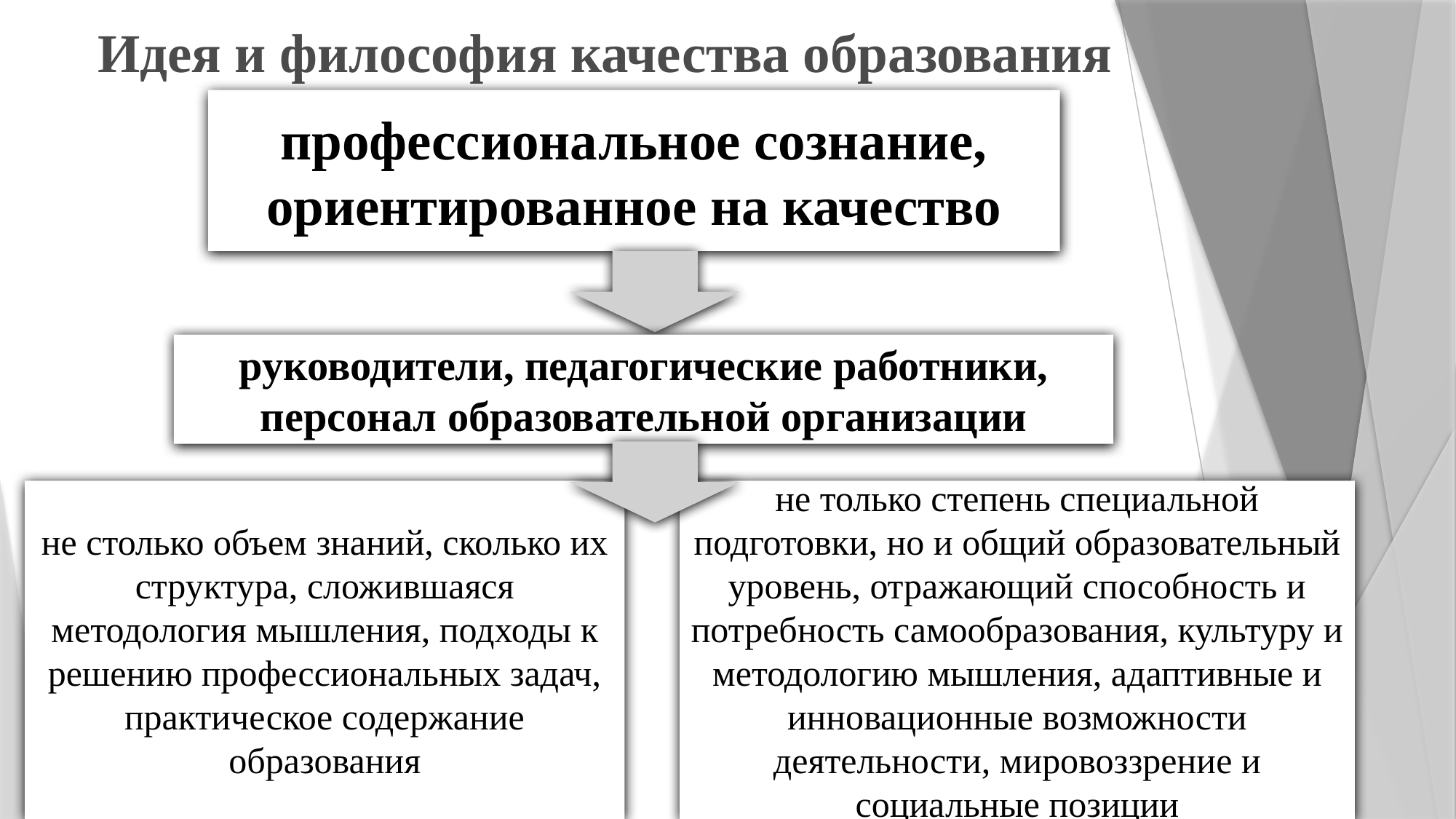

# Идея и философия качества образования
профессиональное сознание, ориентированное на качество

руководители, педагогические работники, персонал образовательной организации

не только степень специальной подготовки, но и общий образовательный уровень, отражающий способность и потребность самообразования, культуру и методологию мышления, адаптивные и инновационные возможности деятельности, мировоззрение и социальные позиции
не столько объем знаний, сколько их структура, сложившаяся методология мышления, подходы к решению профессиональных задач, практическое содержание образования